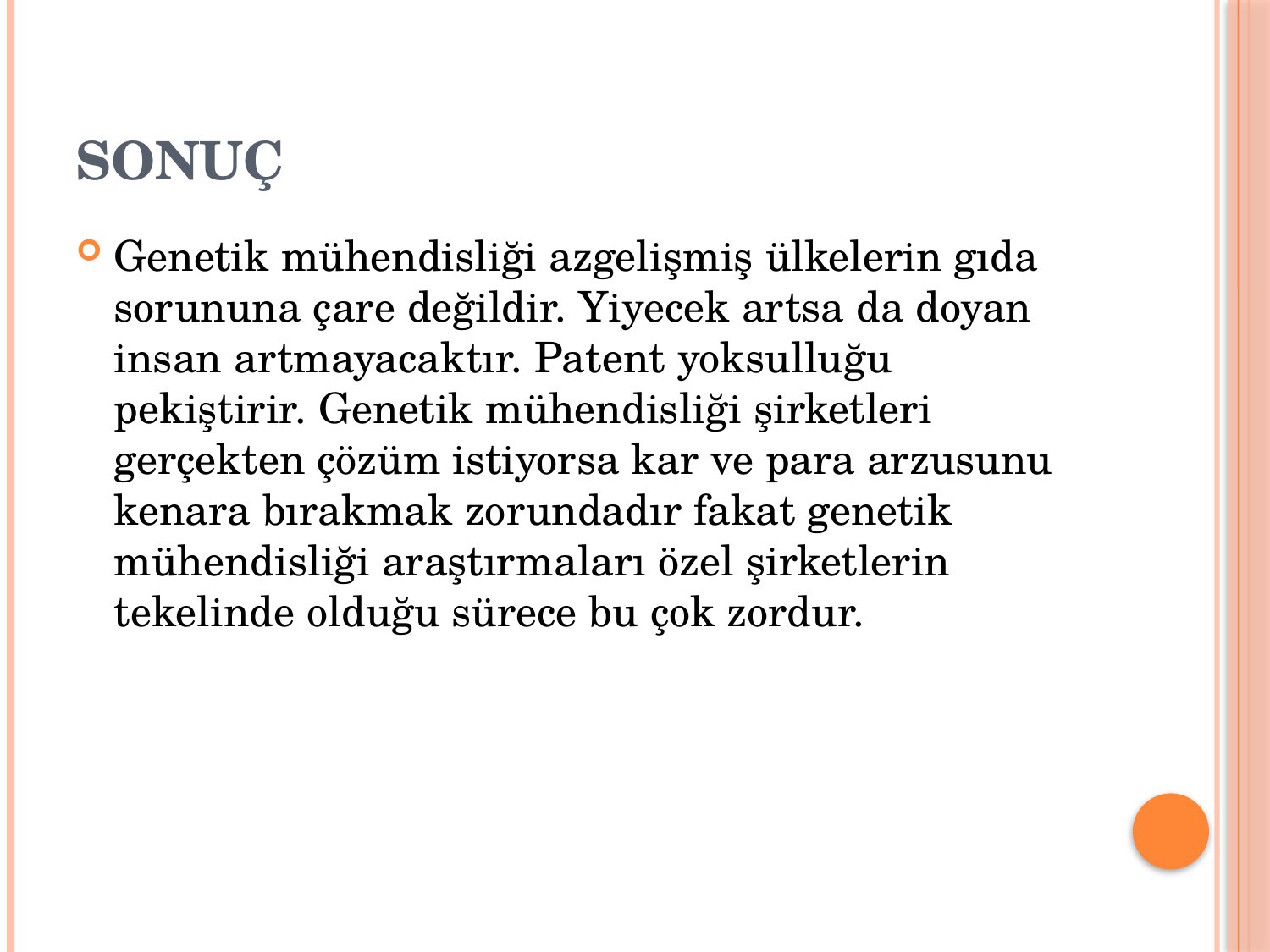

# SONUÇ
Genetik mühendisliği azgelişmiş ülkelerin gıda sorununa çare değildir. Yiyecek artsa da doyan insan artmayacaktır. Patent yoksulluğu pekiştirir. Genetik mühendisliği şirketleri gerçekten çözüm istiyorsa kar ve para arzusunu kenara bırakmak zorundadır fakat genetik mühendisliği araştırmaları özel şirketlerin tekelinde olduğu sürece bu çok zordur.